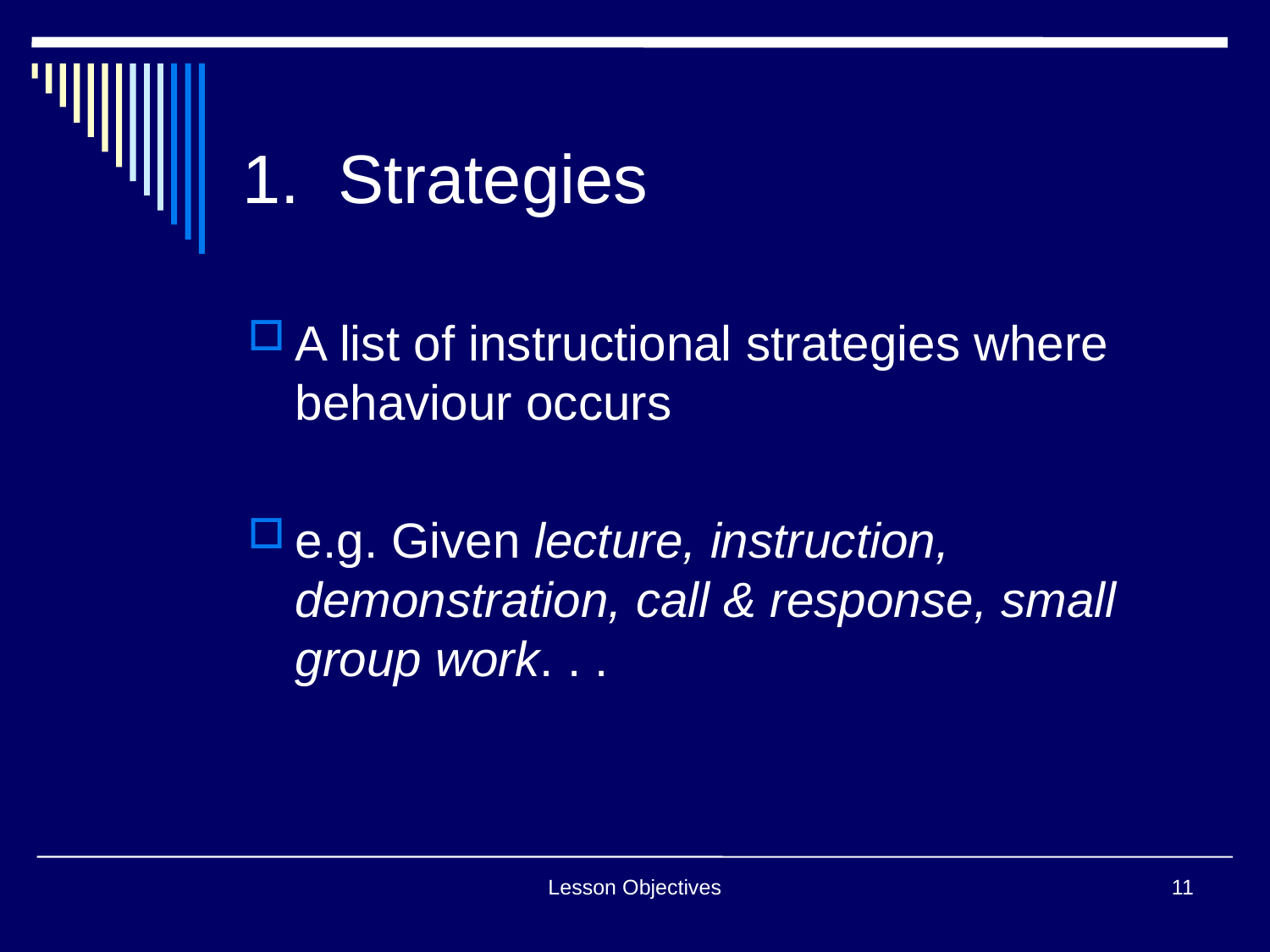

# 1.  Strategies

A list of instructional strategies where behaviour occurs

e.g. Given lecture, instruction, demonstration, call & response, small group work. . .

Lesson Objectives
11